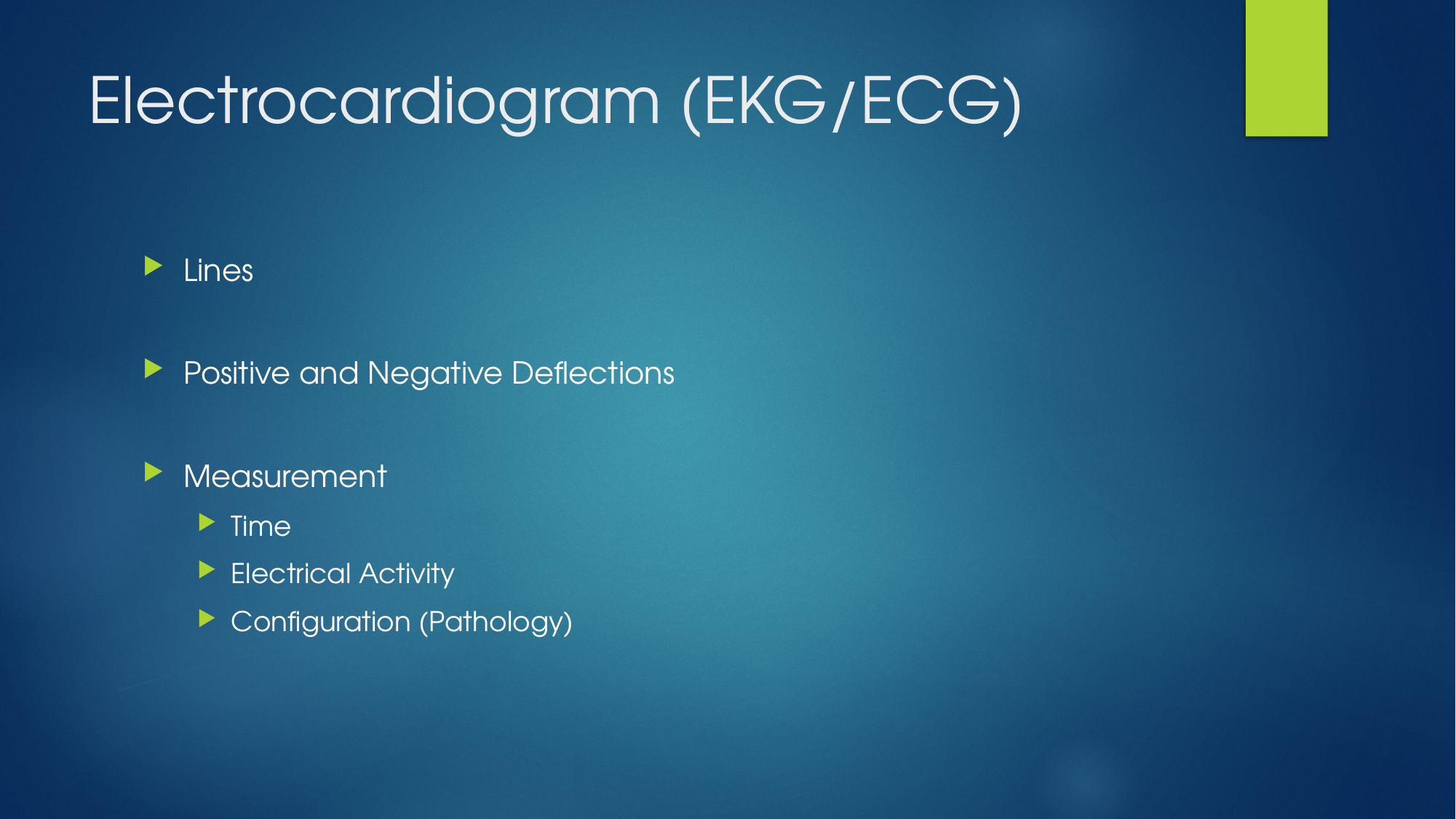

# Electrocardiogram (EKG/ECG)
Lines

Positive and Negative Deflections

Measurement
Time
Electrical Activity
Configuration (Pathology)